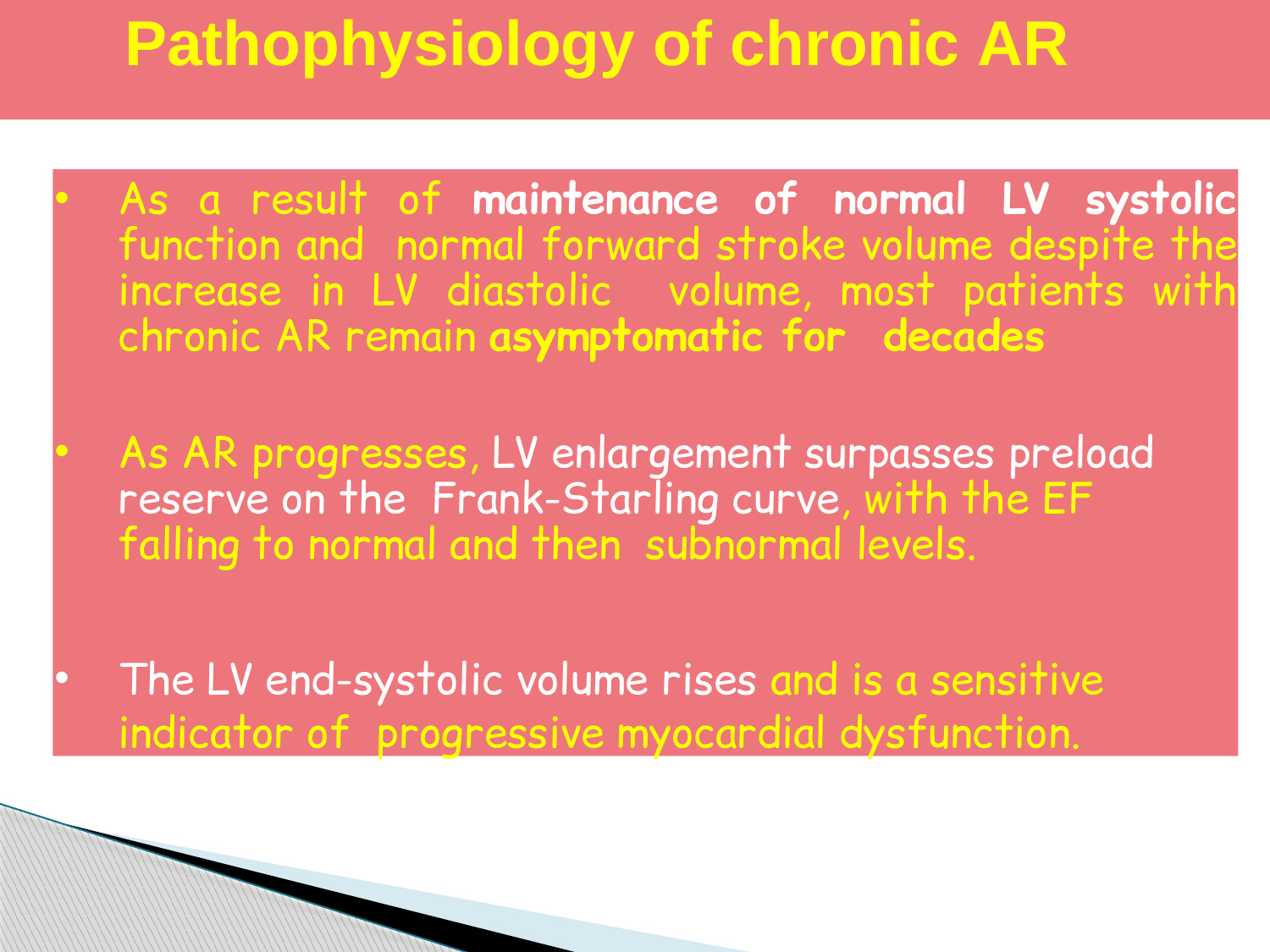

# Pathophysiology of chronic AR
As a result of maintenance of normal LV systolic function and  normal forward stroke volume despite the increase in LV diastolic  volume, most patients with chronic AR remain asymptomatic for  decades

As AR progresses, LV enlargement surpasses preload reserve on the  Frank-Starling curve, with the EF falling to normal and then  subnormal levels.

The LV end-systolic volume rises and is a sensitive indicator of  progressive myocardial dysfunction.